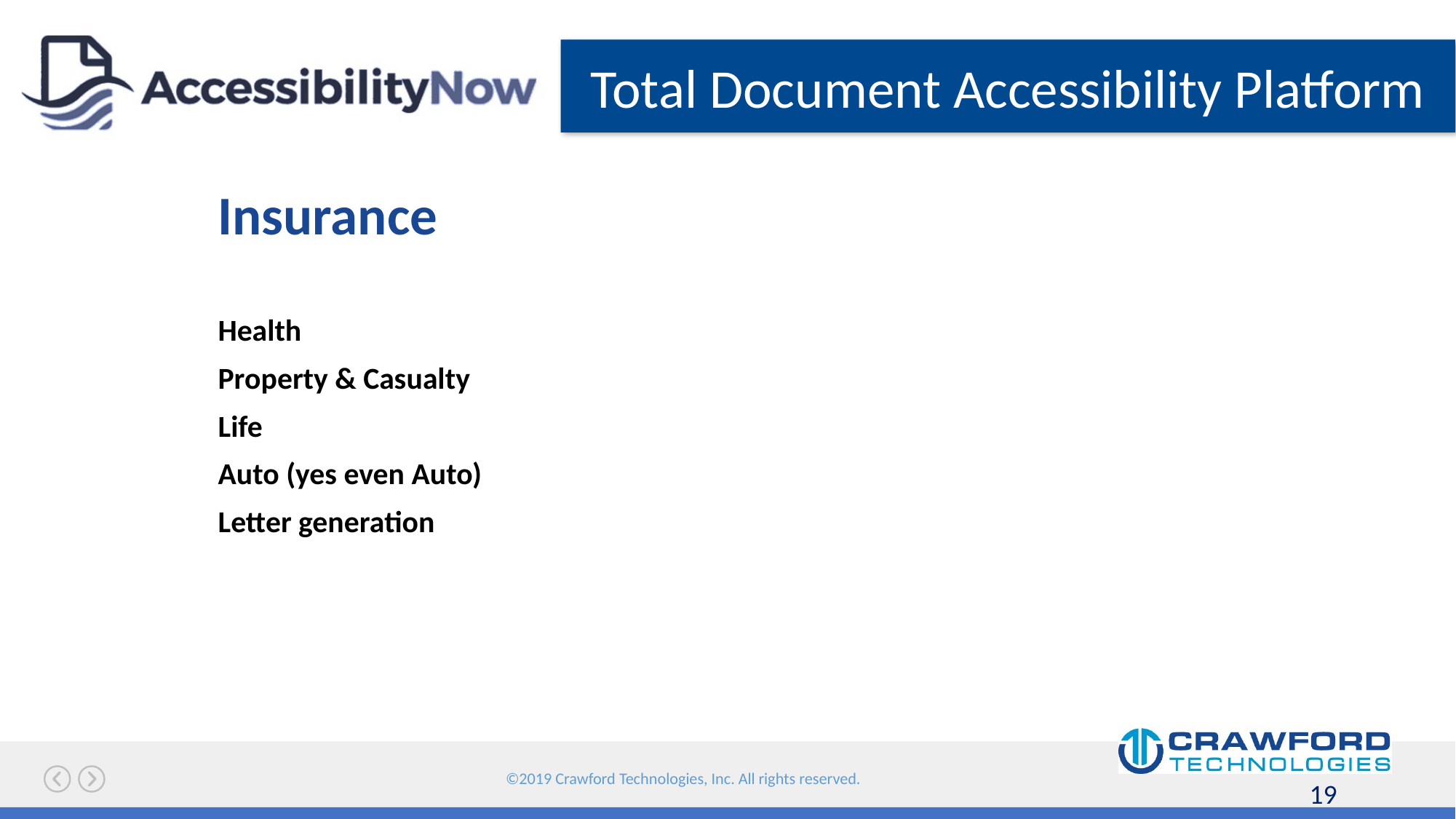

# Insurance
Health
Property & Casualty
Life
Auto (yes even Auto)
Letter generation
19